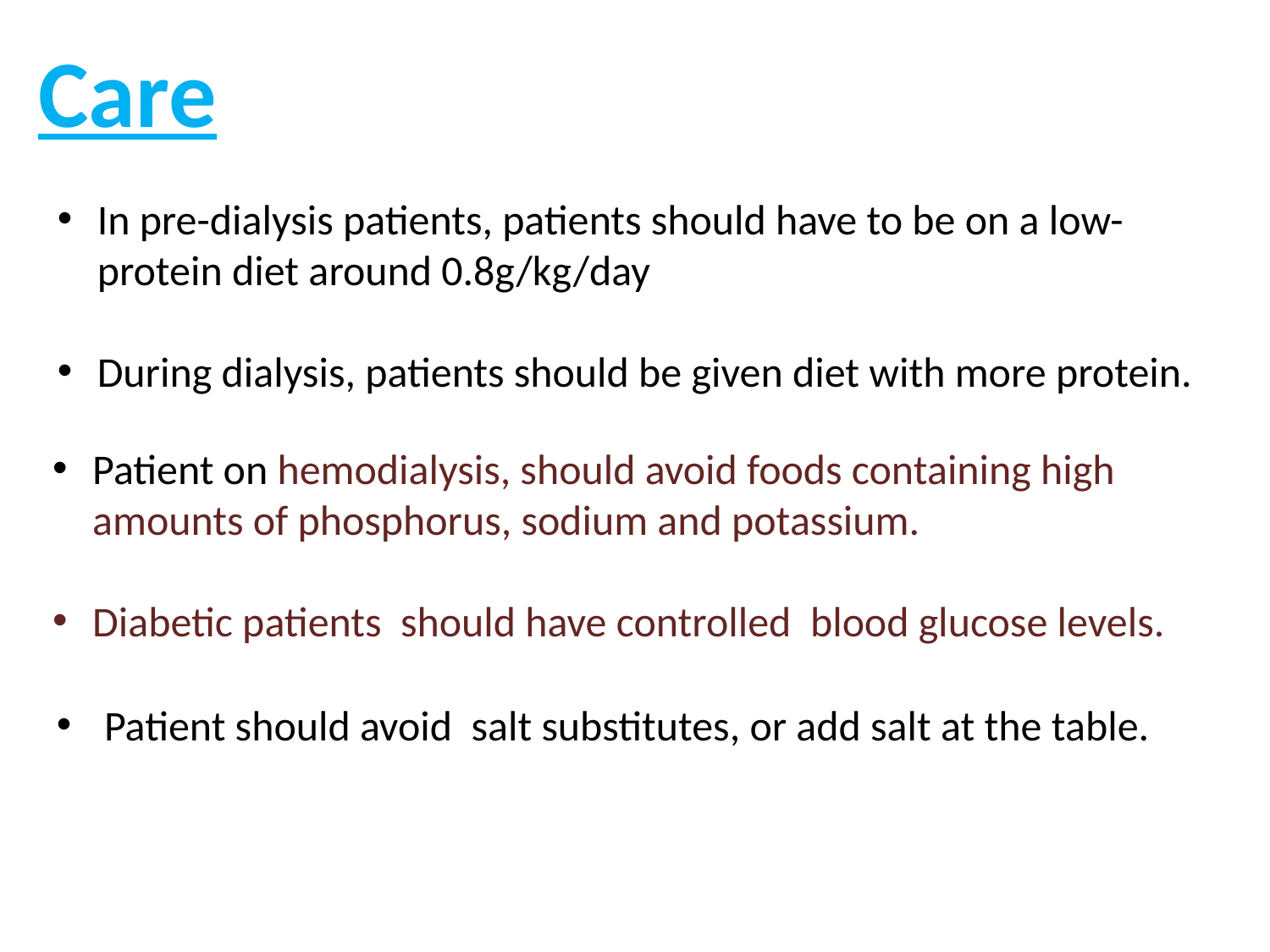

Care
In pre-dialysis patients, patients should have to be on a low-protein diet around 0.8g/kg/day

During dialysis, patients should be given diet with more protein.

Patient on hemodialysis, should avoid foods containing high amounts of phosphorus, sodium and potassium.

Diabetic patients  should have controlled  blood glucose levels.

Patient should avoid  salt substitutes, or add salt at the table.